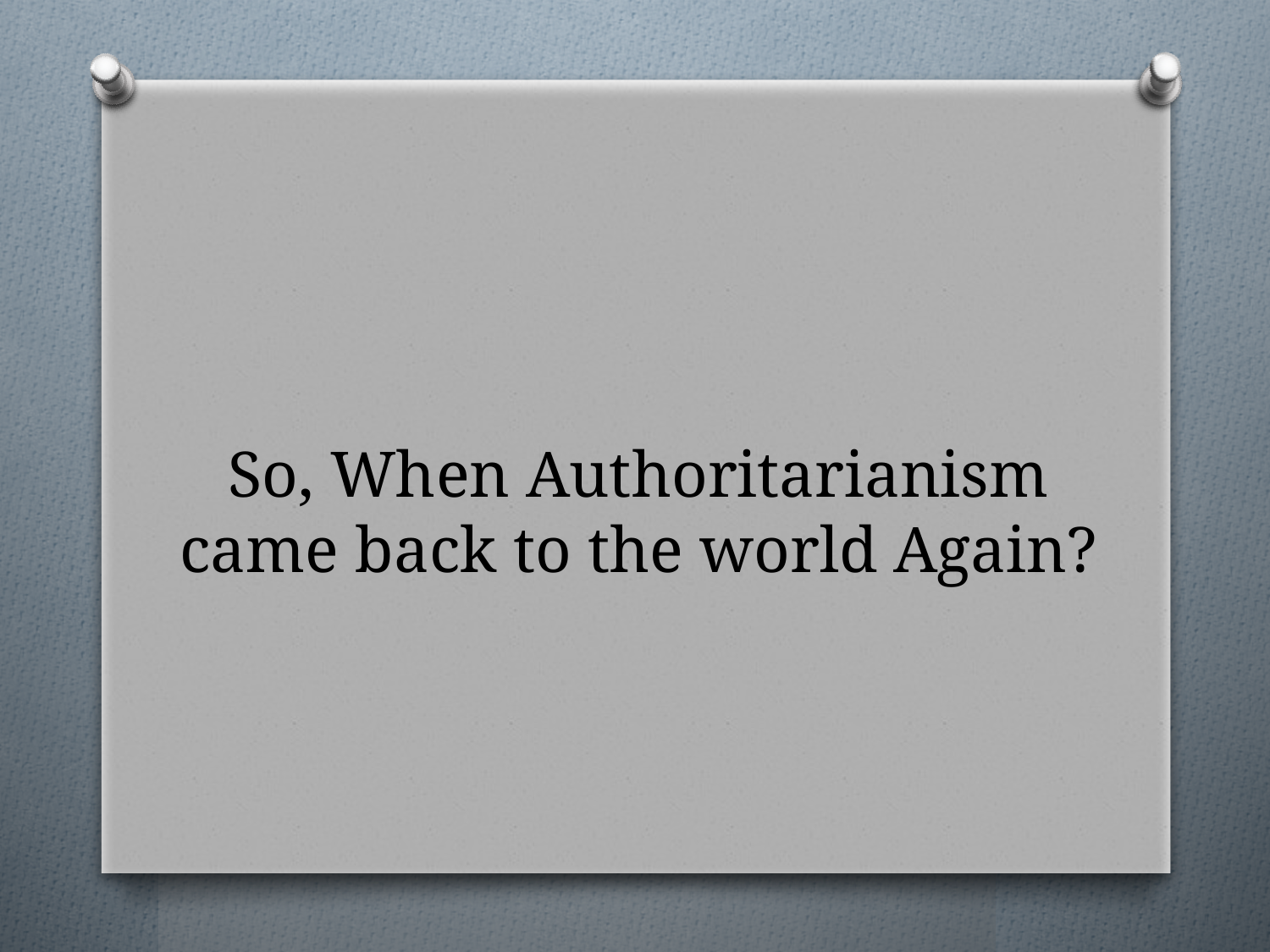

# So, When Authoritarianism came back to the world Again?